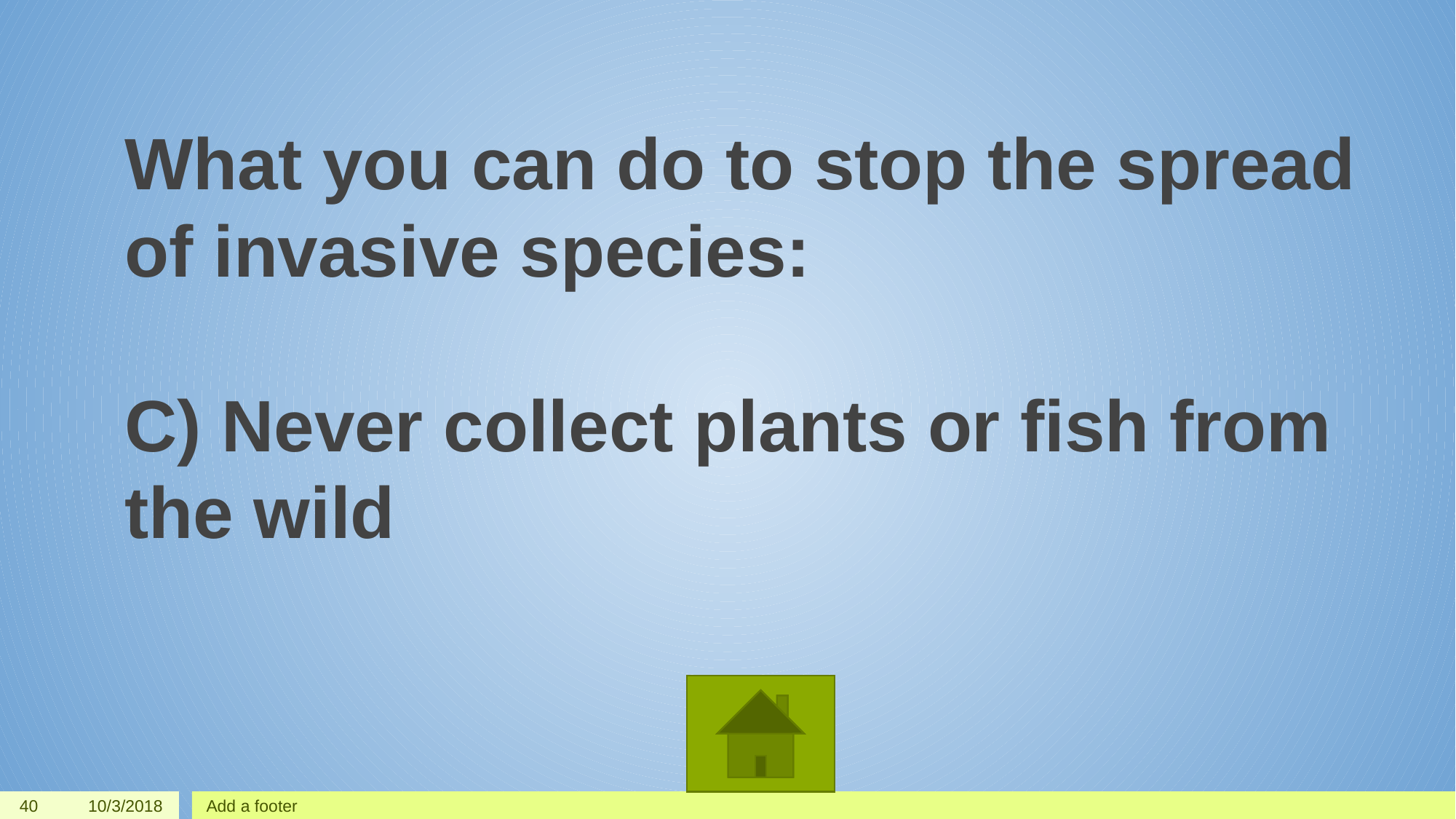

What you can do to stop the spread of invasive species:

C) Never collect plants or fish from the wild

40
10/3/2018
Add a footer